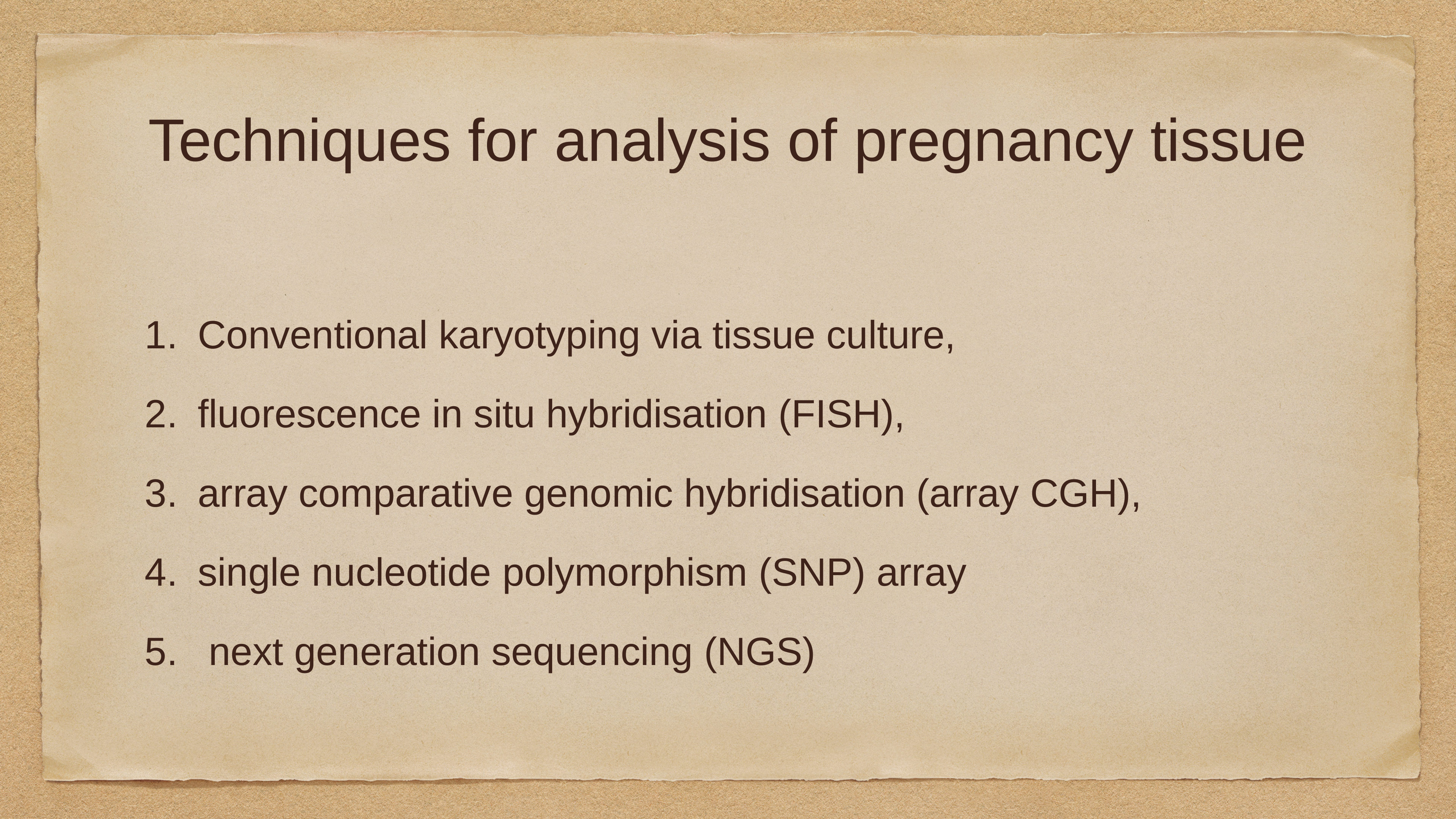

# Techniques for analysis of pregnancy tissue
Conventional karyotyping via tissue culture,
fluorescence in situ hybridisation (FISH),
array comparative genomic hybridisation (array CGH),
single nucleotide polymorphism (SNP) array
 next generation sequencing (NGS)